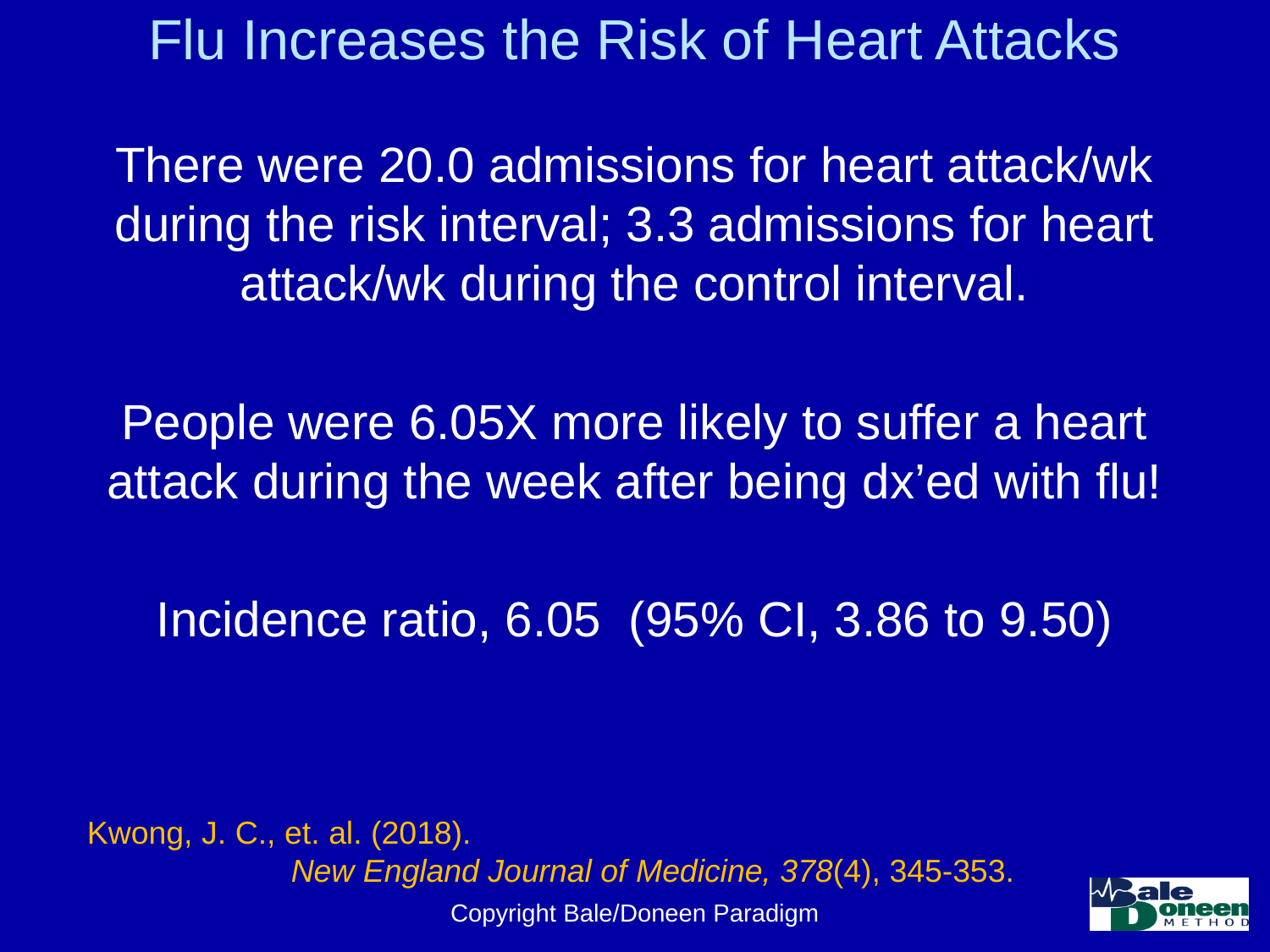

# Flu Increases the Risk of Heart Attacks
There were 20.0 admissions for heart attack/wk during the risk interval; 3.3 admissions for heart attack/wk during the control interval.

People were 6.05X more likely to suffer a heart attack during the week after being dx’ed with flu!

Incidence ratio, 6.05  (95% CI, 3.86 to 9.50)

Kwong, J. C., et. al. (2018).                                                                                      New England Journal of Medicine, 378(4), 345-353.

Copyright Bale/Doneen Paradigm